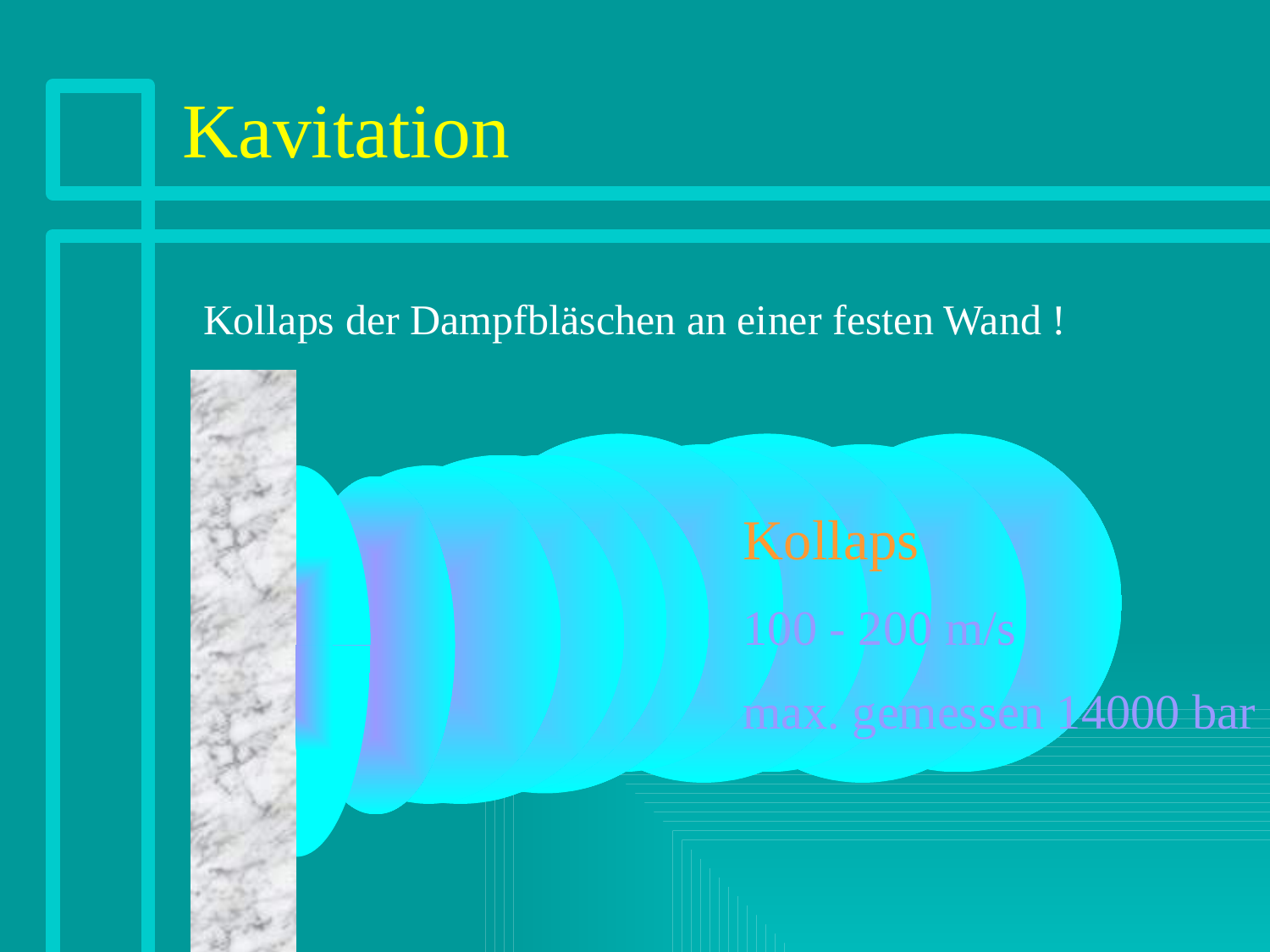

# Kavitation
Kollaps der Dampfbläschen an einer festen Wand !

Kollaps
100 - 200 m/s
max. gemessen 14000 bar